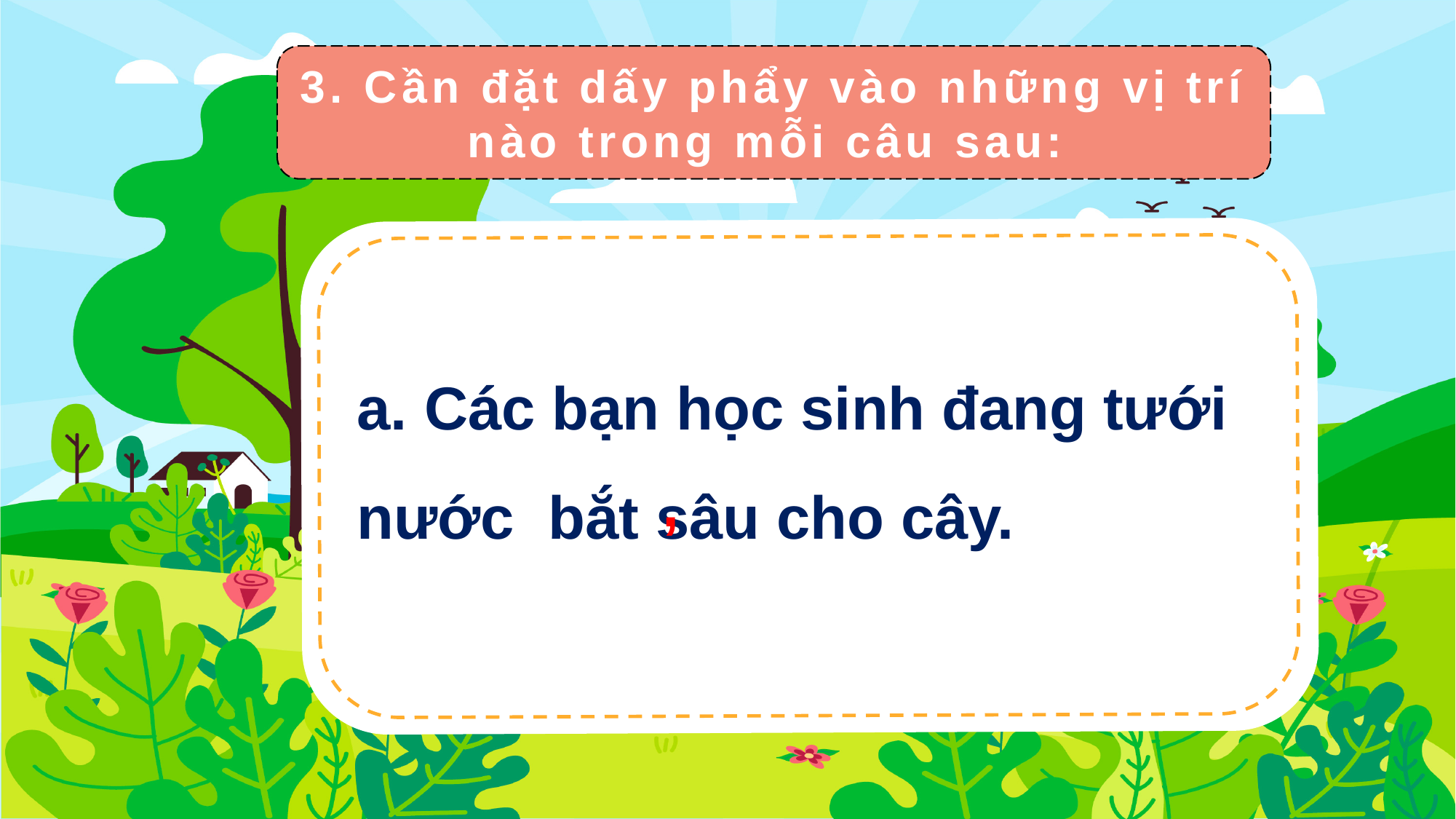

3. Cần đặt dấy phẩy vào những vị trí
nào trong mỗi câu sau:

a. Các bạn học sinh đang tưới nước  bắt sâu cho cây.
,